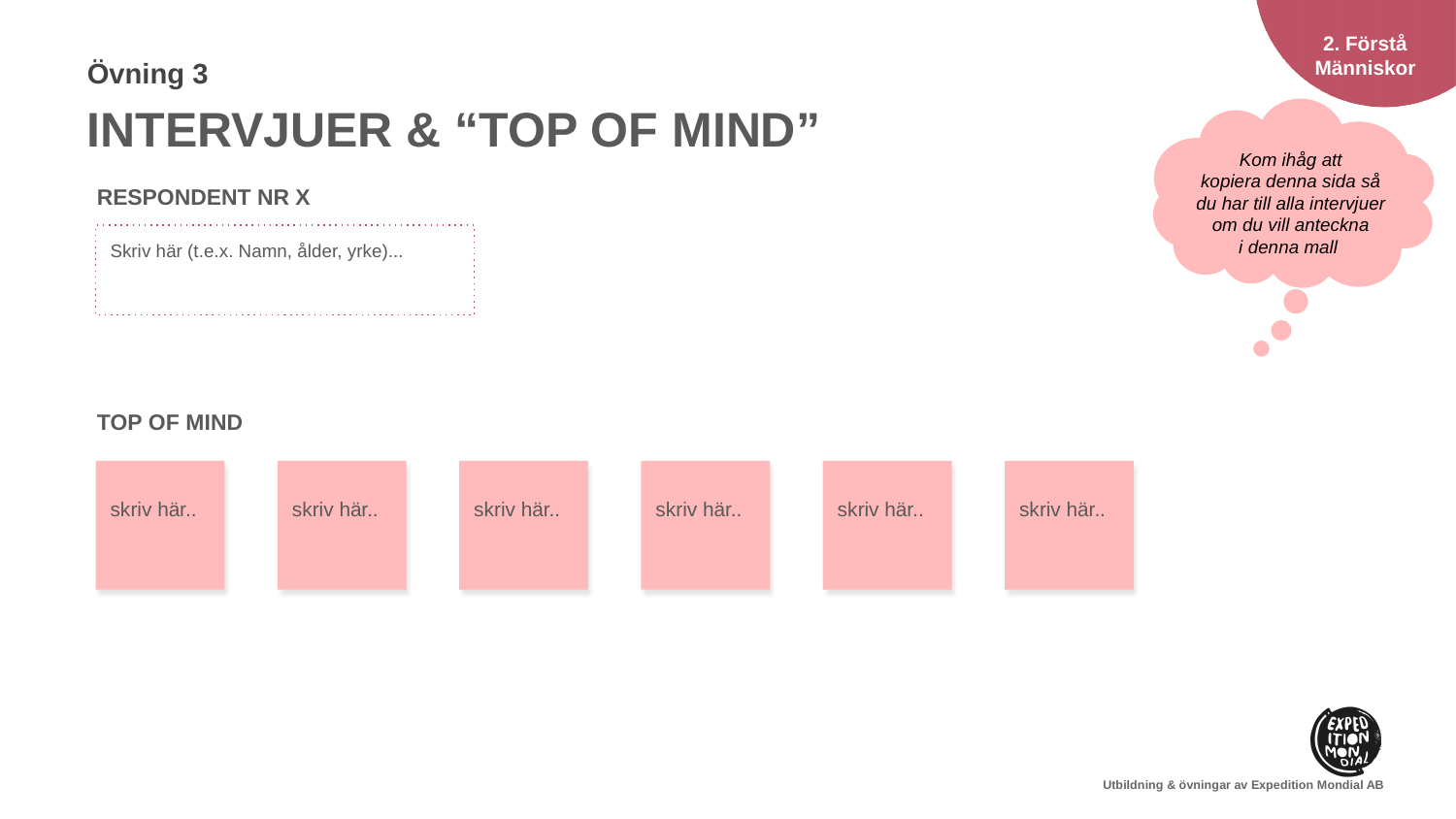

RESPONDENT NR X
Skriv här (t.e.x. Namn, ålder, yrke)...
TOP OF MIND
skriv här..

skriv här..

skriv här..

skriv här..

skriv här..

skriv här..